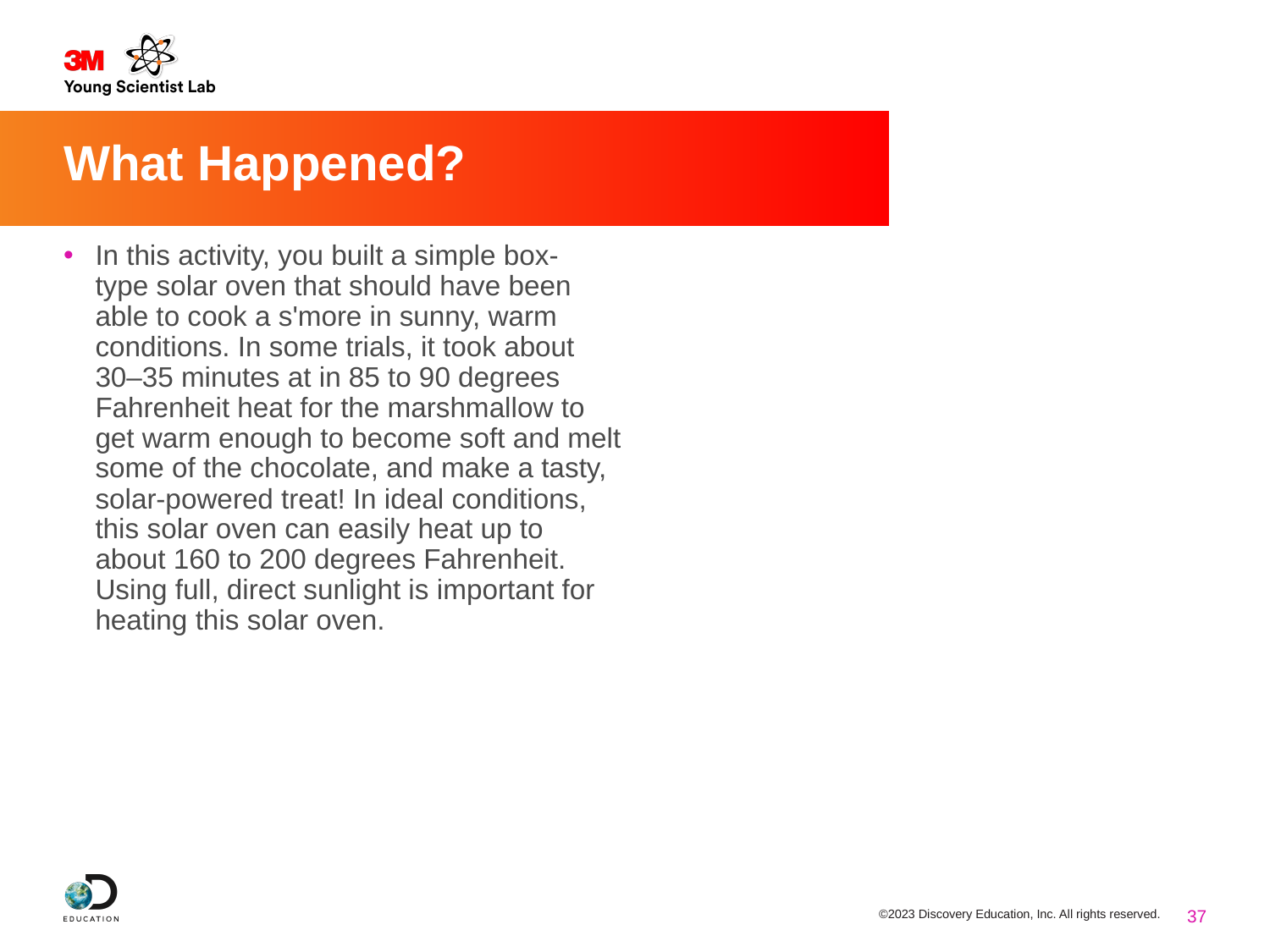

# What Happened?
In this activity, you built a simple box-type solar oven that should have been able to cook a s'more in sunny, warm conditions. In some trials, it took about 30–35 minutes at in 85 to 90 degrees Fahrenheit heat for the marshmallow to get warm enough to become soft and melt some of the chocolate, and make a tasty, solar-powered treat! In ideal conditions, this solar oven can easily heat up to about 160 to 200 degrees Fahrenheit. Using full, direct sunlight is important for heating this solar oven.​